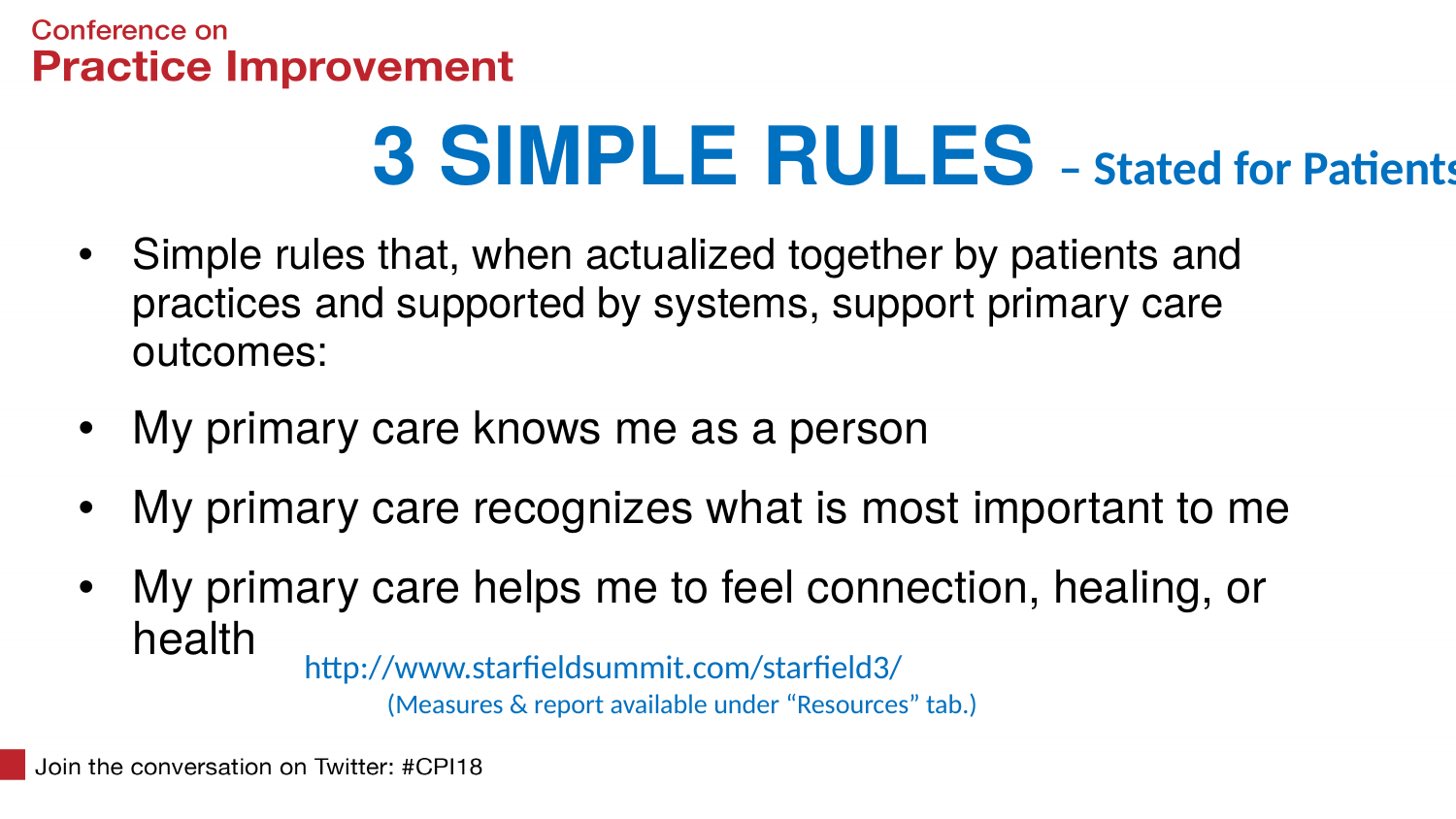

# 3 Simple Rules – Stated for Patients
Simple rules that, when actualized together by patients and practices and supported by systems, support primary care outcomes:
My primary care knows me as a person
My primary care recognizes what is most important to me
My primary care helps me to feel connection, healing, or health

http://www.starfieldsummit.com/starfield3/
(Measures & report available under “Resources” tab.)